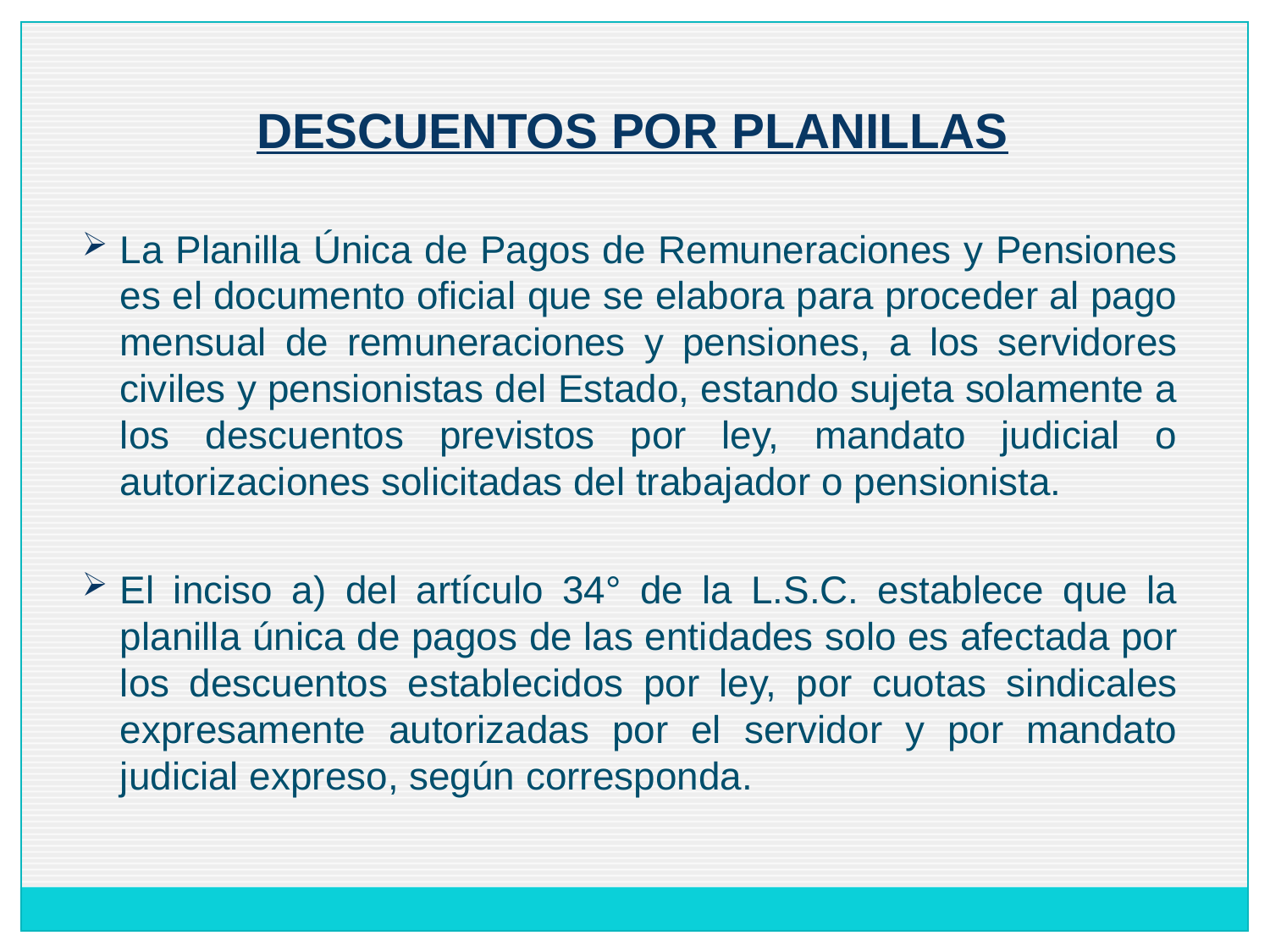

DESCUENTOS POR PLANILLAS
La Planilla Única de Pagos de Remuneraciones y Pensiones es el documento oficial que se elabora para proceder al pago mensual de remuneraciones y pensiones, a los servidores civiles y pensionistas del Estado, estando sujeta solamente a los descuentos previstos por ley, mandato judicial o autorizaciones solicitadas del trabajador o pensionista.

El inciso a) del artículo 34° de la L.S.C. establece que la planilla única de pagos de las entidades solo es afectada por los descuentos establecidos por ley, por cuotas sindicales expresamente autorizadas por el servidor y por mandato judicial expreso, según corresponda.